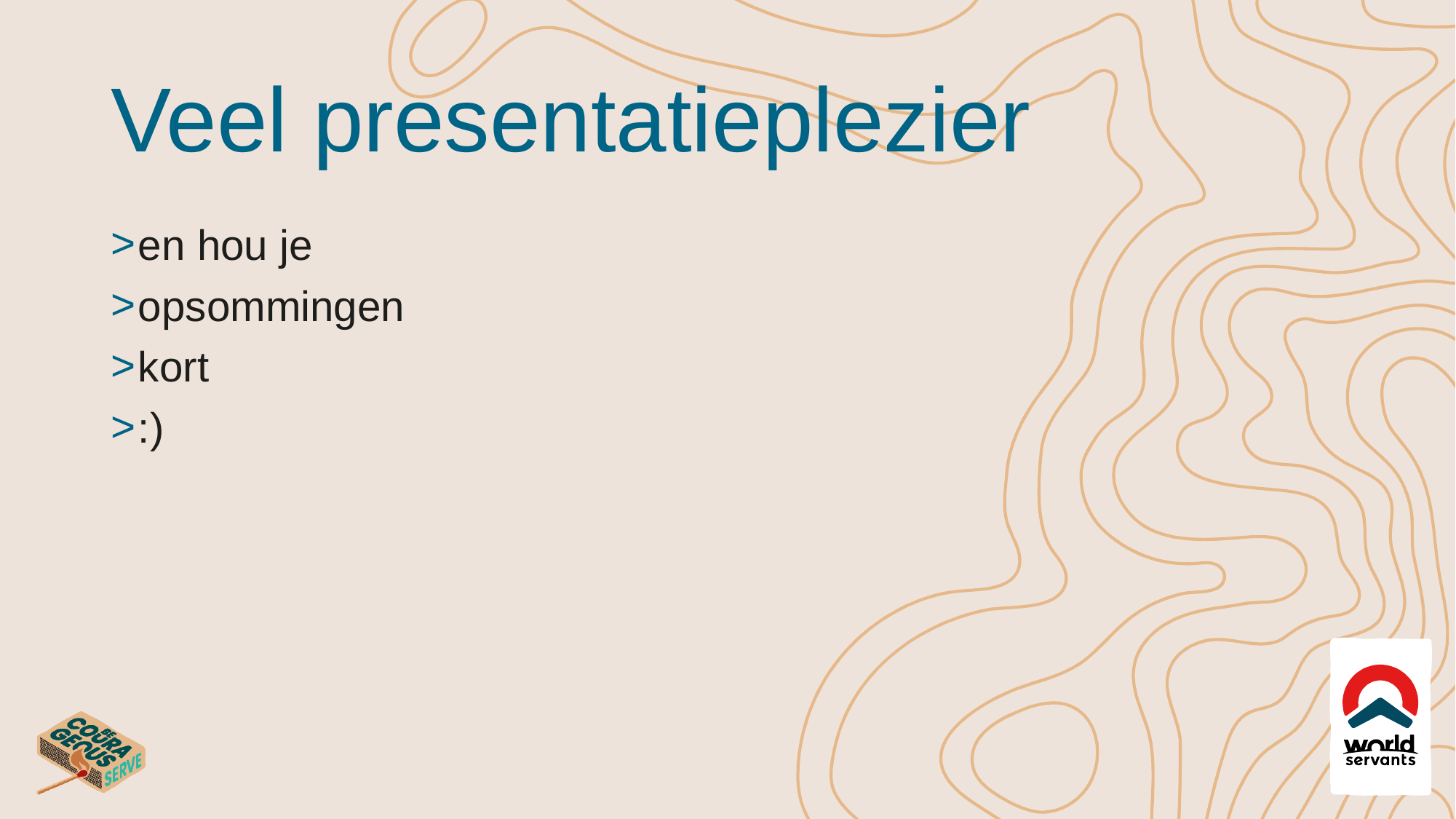

# Veel presentatieplezier
en hou je
opsommingen
kort
:)